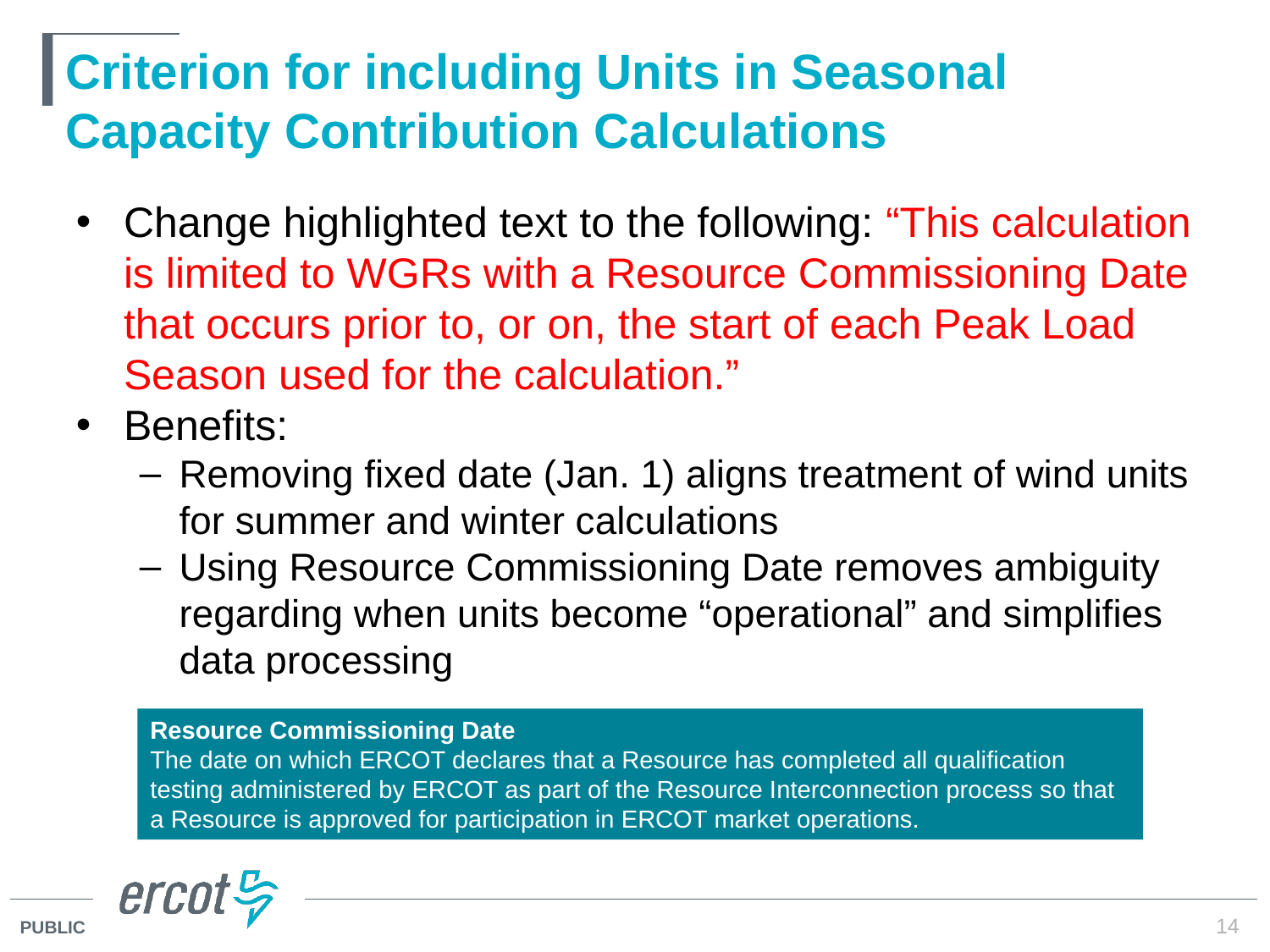

# Criterion for including Units in Seasonal Capacity Contribution Calculations
Change highlighted text to the following: “This calculation is limited to WGRs with a Resource Commissioning Date that occurs prior to, or on, the start of each Peak Load Season used for the calculation.”
Benefits:
Removing fixed date (Jan. 1) aligns treatment of wind units for summer and winter calculations
Using Resource Commissioning Date removes ambiguity regarding when units become “operational” and simplifies data processing
Resource Commissioning Date
The date on which ERCOT declares that a Resource has completed all qualification testing administered by ERCOT as part of the Resource Interconnection process so that a Resource is approved for participation in ERCOT market operations.
14